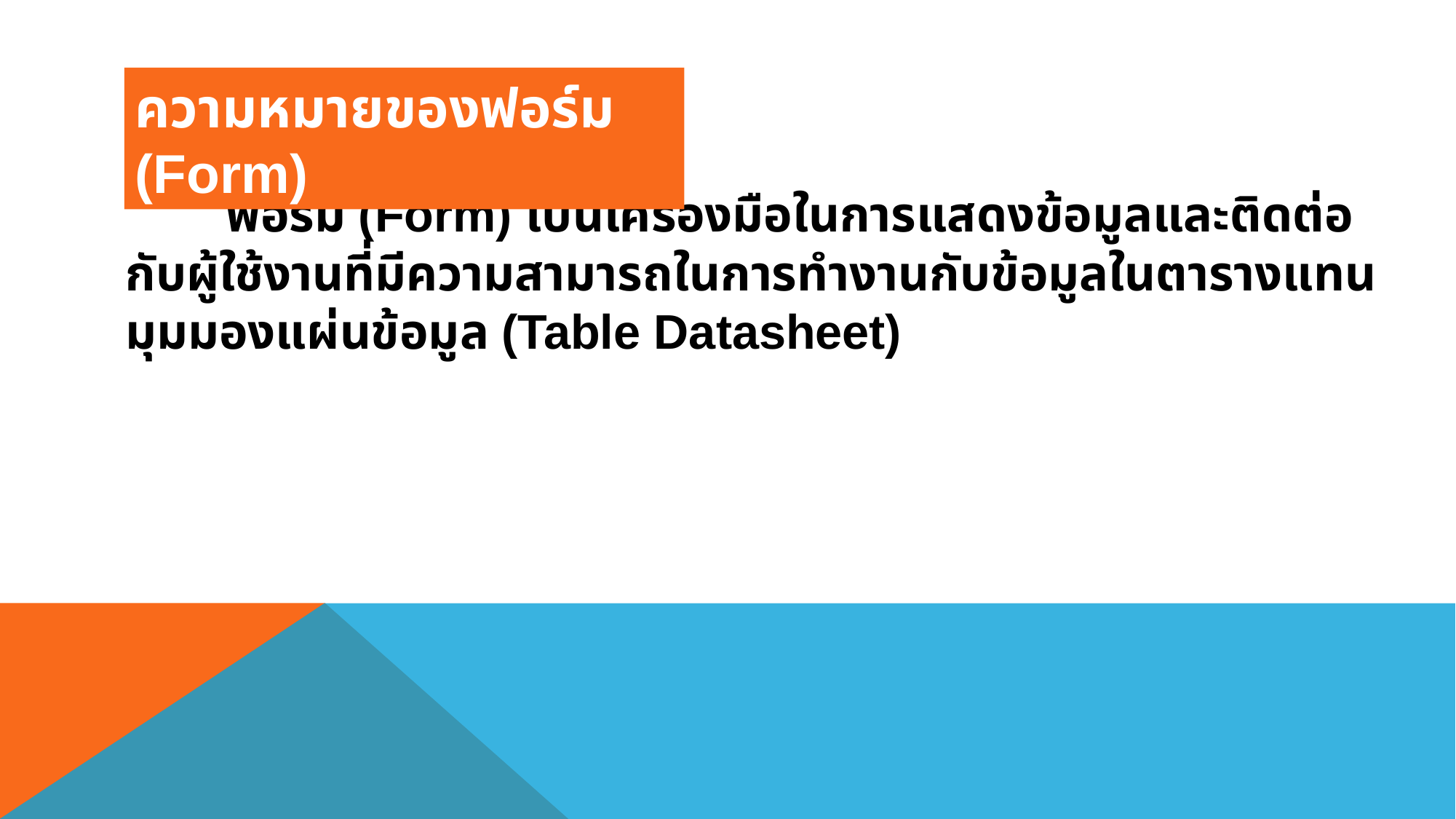

ความหมายของฟอร์ม (Form)
        ฟอร์ม (Form) เป็นเครื่องมือในการแสดงข้อมูลและติดต่อกับผู้ใช้งานที่มีความสามารถในการทำงานกับข้อมูลในตารางแทนมุมมองแผ่นข้อมูล (Table Datasheet)